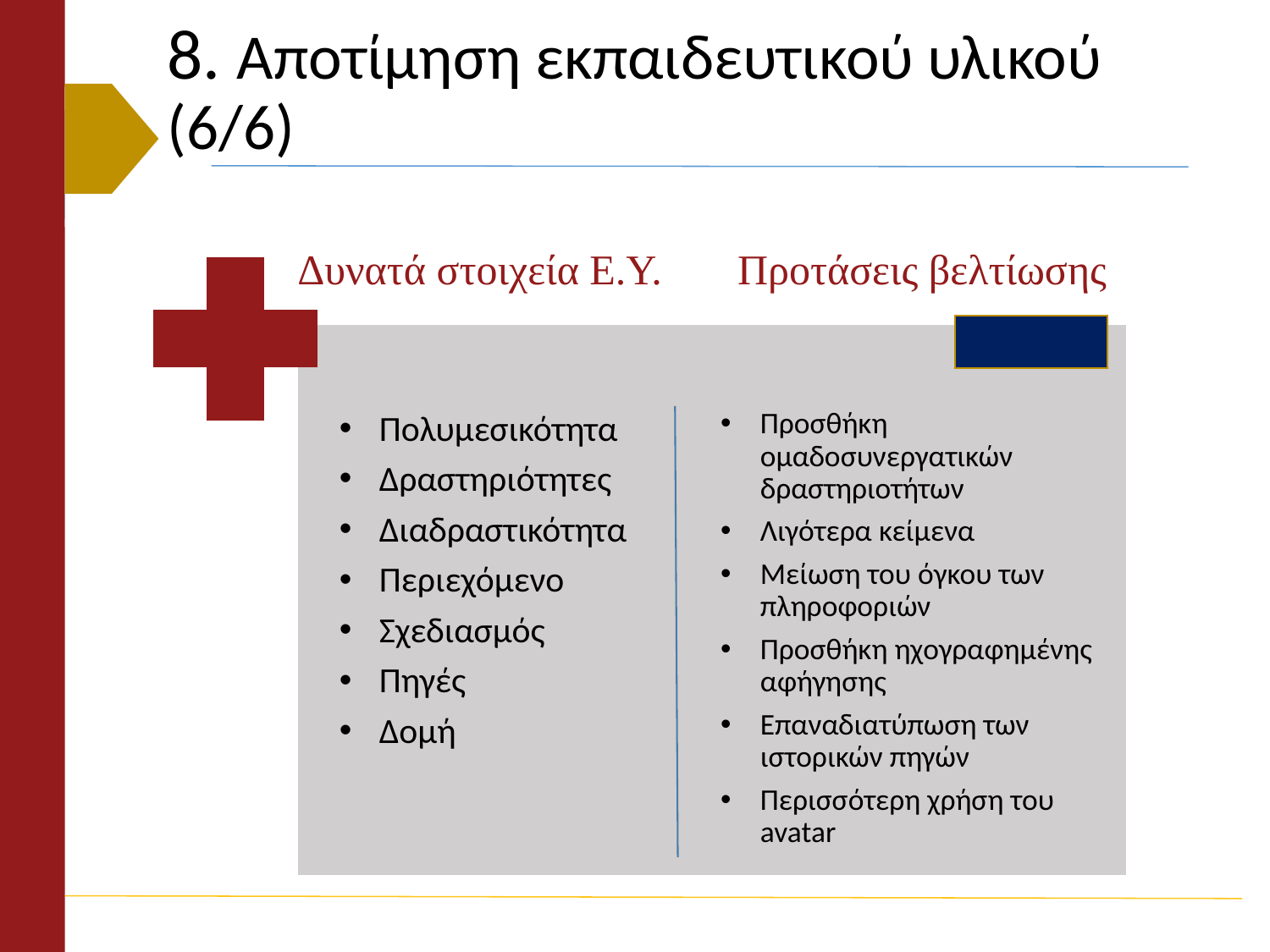

# 8. Αποτίμηση εκπαιδευτικού υλικού (6/6)
Δυνατά στοιχεία Ε.Υ.
Προτάσεις βελτίωσης

Προσθήκη ομαδοσυνεργατικών δραστηριοτήτων
Λιγότερα κείμενα
Μείωση του όγκου των πληροφοριών
Προσθήκη ηχογραφημένης αφήγησης
Επαναδιατύπωση των ιστορικών πηγών
Περισσότερη χρήση του avatar

Πολυμεσικότητα
Δραστηριότητες
Διαδραστικότητα
Περιεχόμενο
Σχεδιασμός
Πηγές
Δομή